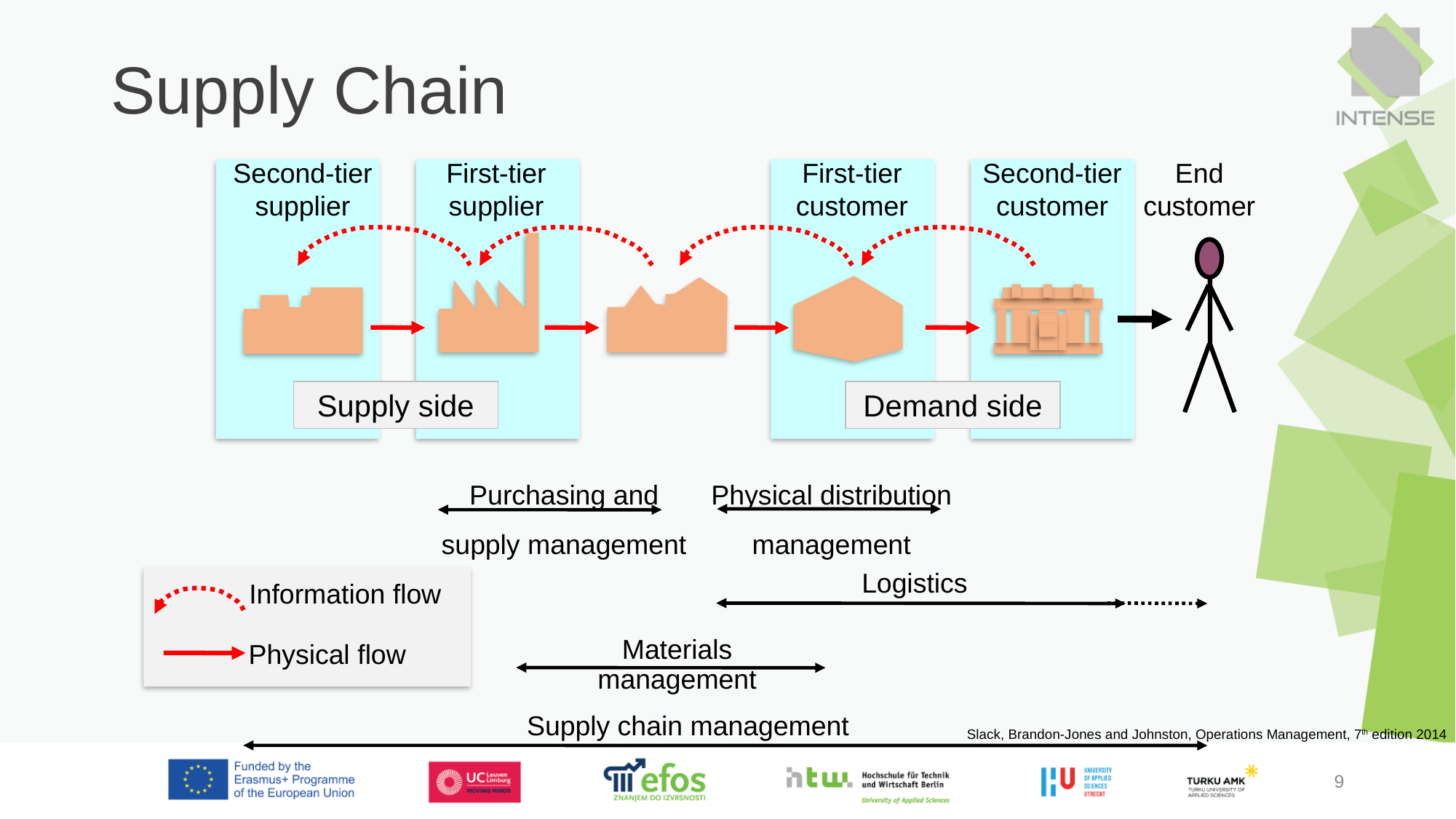

# Supply Chain
Second-tier supplier
First-tier supplier
First-tier customer
Second-tier customer
End customer

Information flow

Physical flow

Supply side
Demand side

Purchasing and supply management

Physical distribution management

Logistics

Materials management

Supply chain management

Slack, Brandon-Jones and Johnston, Operations Management, 7th edition 2014
9